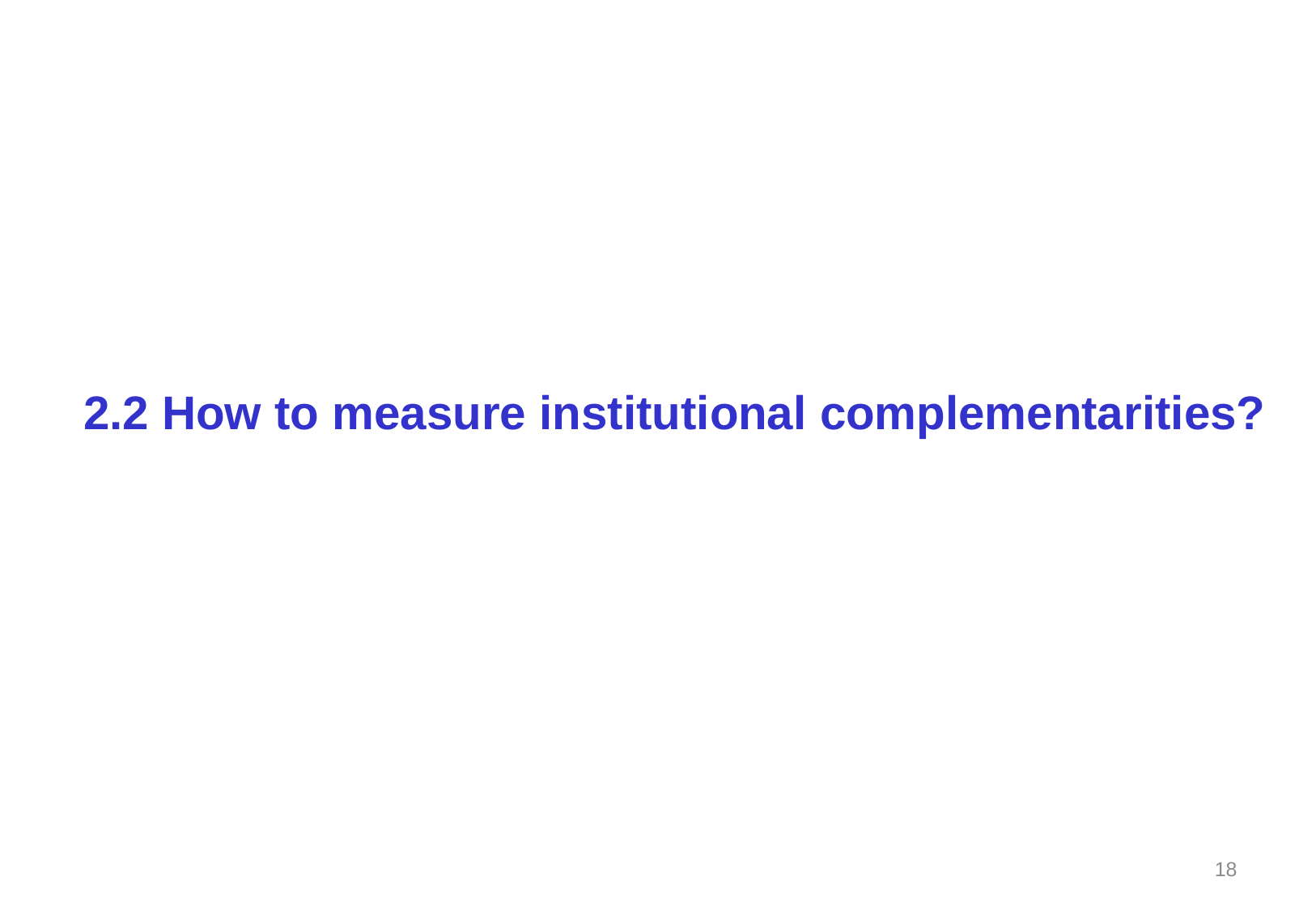

2.2 How to measure institutional complementarities?
18